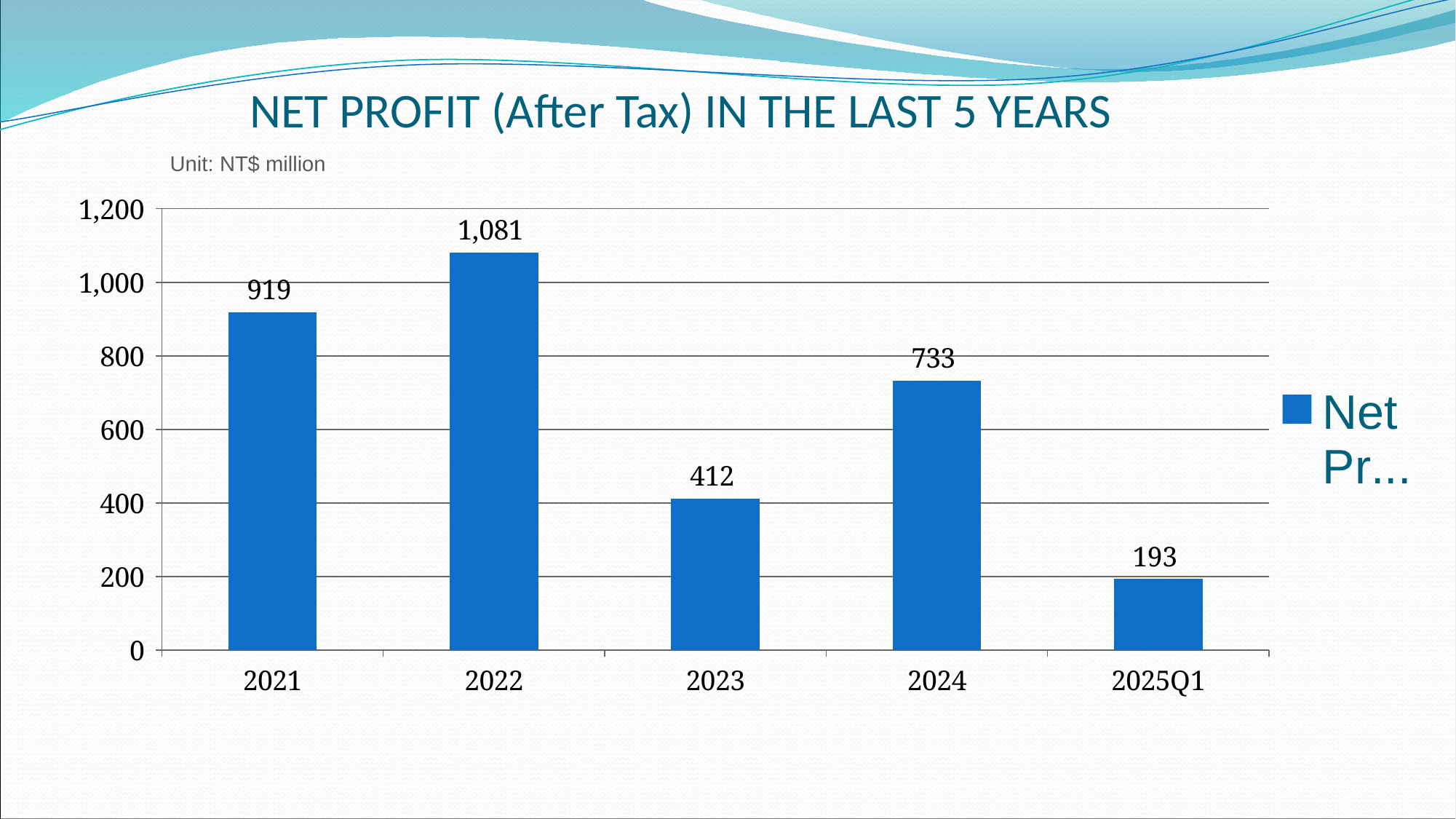

# NET PROFIT (After Tax) IN THE LAST 5 YEARS
Unit: NT$ million

### Chart

| Category | Net Profit After Tax |
|---|---|
| 2021 | 919.0 |
| 2022 | 1081.0 |
| 2023 | 412.0 |
| 2024 | 733.0 |
| 2025Q1 | 193.0 |